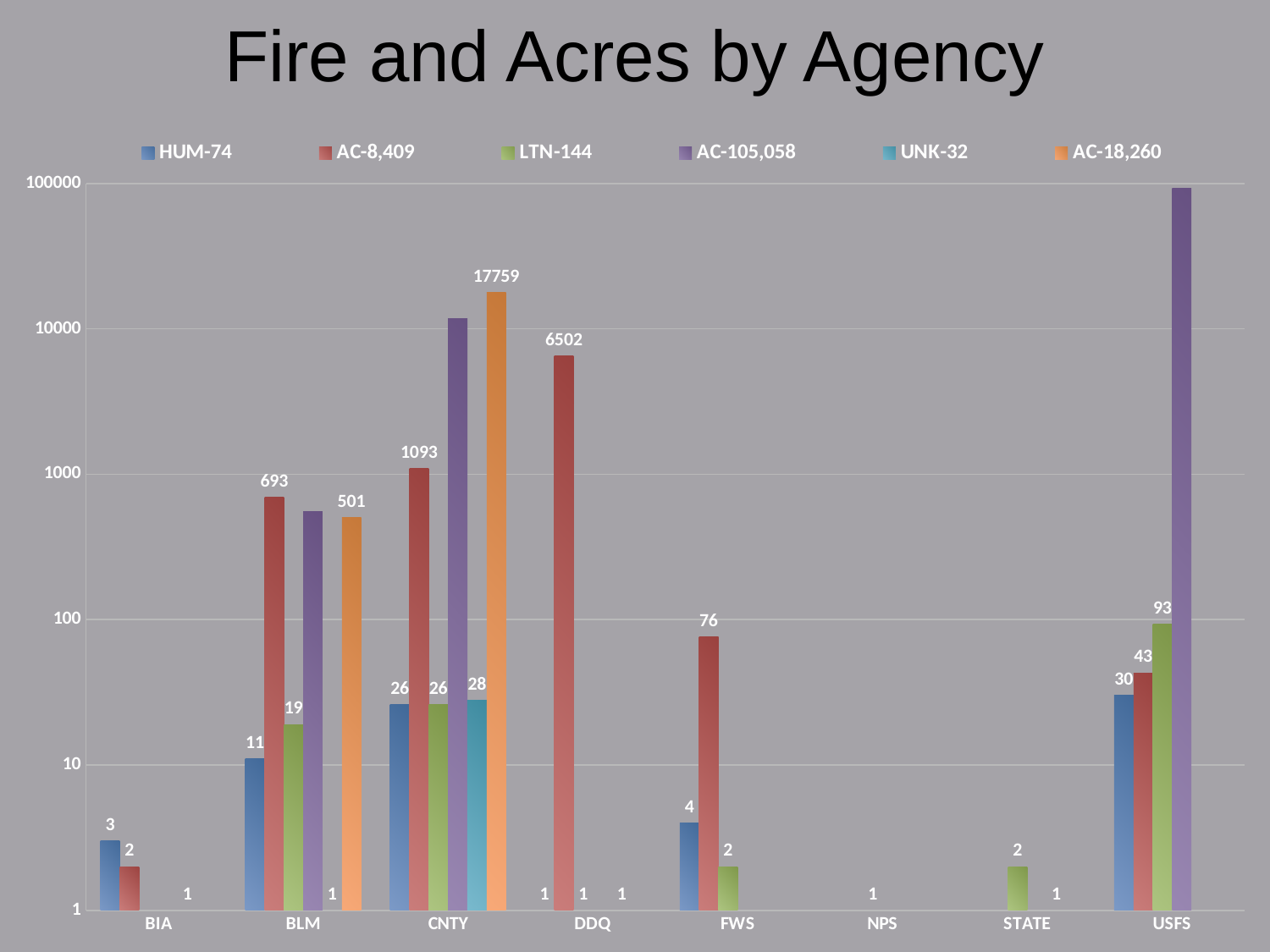

Fire and Acres by Agency

### Chart

| Category | HUM-74 | AC-8,409 | LTN-144 | AC-105,058 | UNK-32 | AC-18,260 |
|---|---|---|---|---|---|---|
| BIA | 3.0 | 2.0 | None | None | 1.0 | 0.0 |
| BLM | 11.0 | 693.0 | 19.0 | 556.0 | 1.0 | 501.0 |
| CNTY | 26.0 | 1093.0 | 26.0 | 11810.0 | 28.0 | 17759.0 |
| DDQ | 1.0 | 6502.0 | 1.0 | 0.0 | 1.0 | 0.0 |
| FWS | 4.0 | 76.0 | 2.0 | 0.0 | None | None |
| NPS | None | None | 1.0 | 0.0 | None | None |
| STATE | None | None | 2.0 | 0.0 | 1.0 | 0.0 |
| USFS | 30.0 | 43.0 | 93.0 | 92692.0 | None | None |